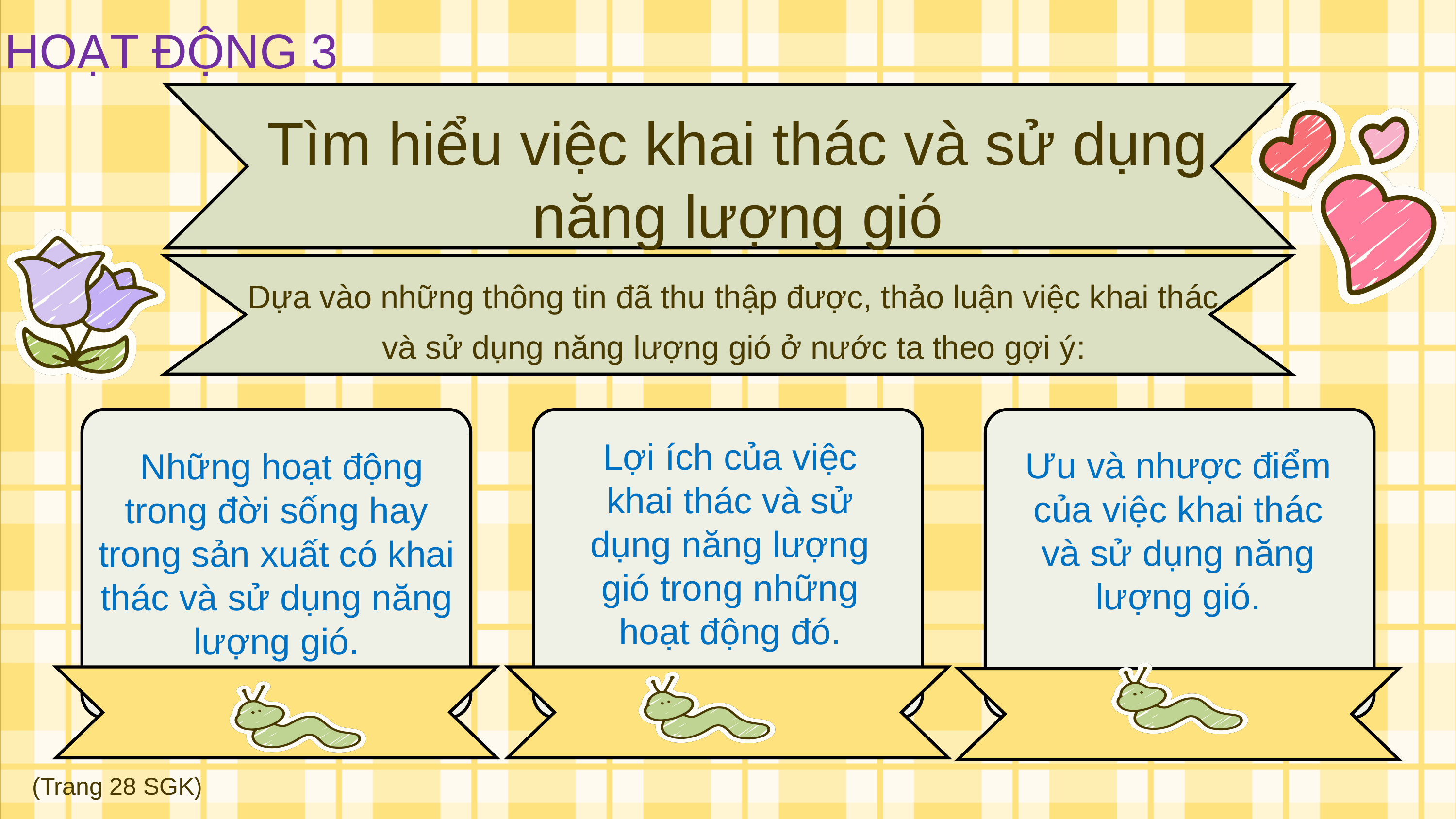

HOẠT ĐỘNG 3

Tìm hiểu việc khai thác và sử dụng năng lượng gió

Dựa vào những thông tin đã thu thập được, thảo luận việc khai thác và sử dụng năng lượng gió ở nước ta theo gợi ý:

Lợi ích của việc khai thác và sử dụng năng lượng gió trong những hoạt động đó.
Ưu và nhược điểm của việc khai thác và sử dụng năng lượng gió.
 Những hoạt động trong đời sống hay trong sản xuất có khai thác và sử dụng năng lượng gió.

(Trang 28 SGK)